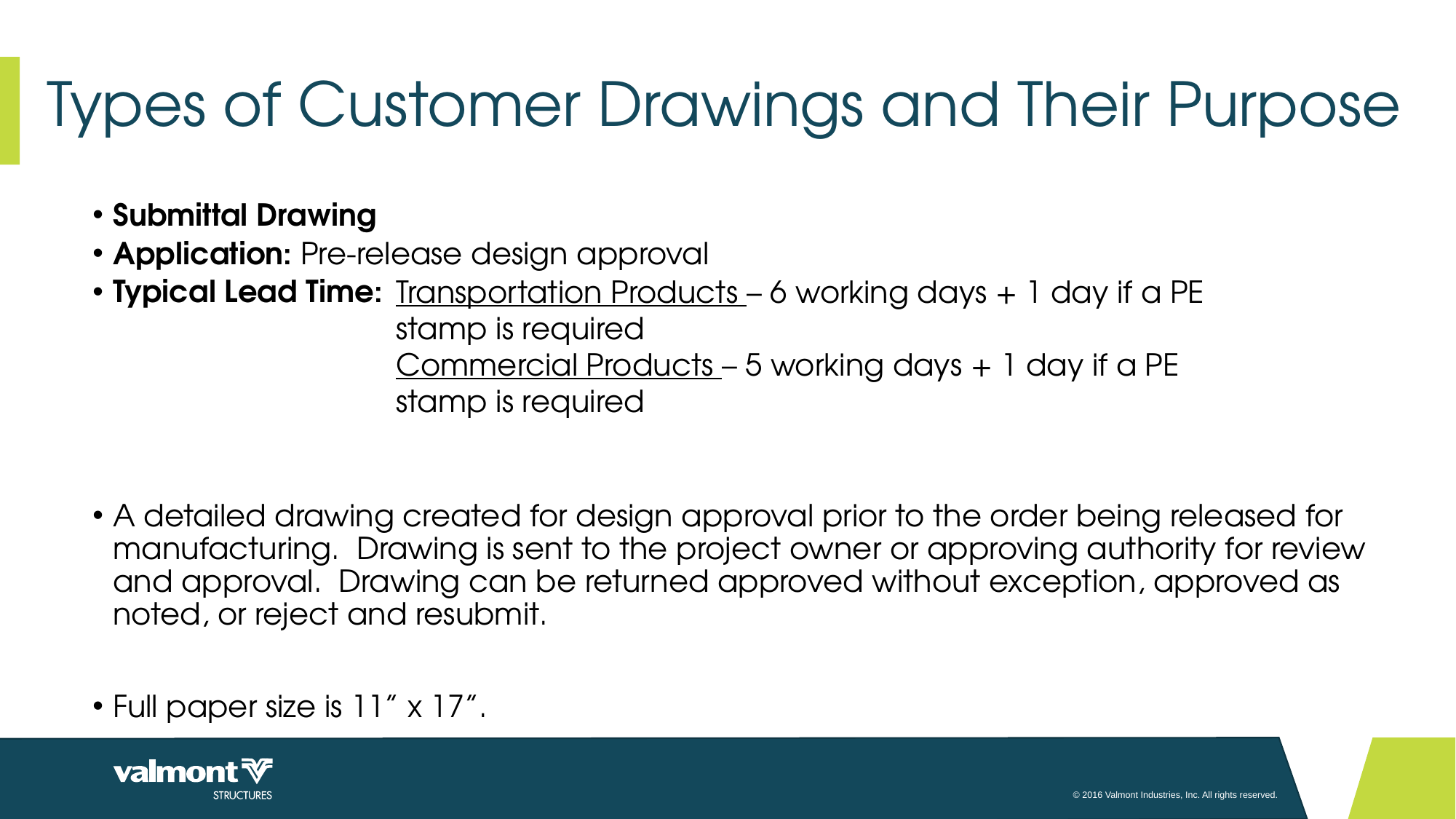

Types of Customer Drawings and Their Purpose

Submittal Drawing
Application: Pre-release design approval
Typical Lead Time:

A detailed drawing created for design approval prior to the order being released for manufacturing.  Drawing is sent to the project owner or approving authority for review and approval.  Drawing can be returned approved without exception, approved as noted, or reject and resubmit.

Full paper size is 11” x 17”.

Transportation Products – 6 working days + 1 day if a PE stamp is required
Commercial Products – 5 working days + 1 day if a PE stamp is required